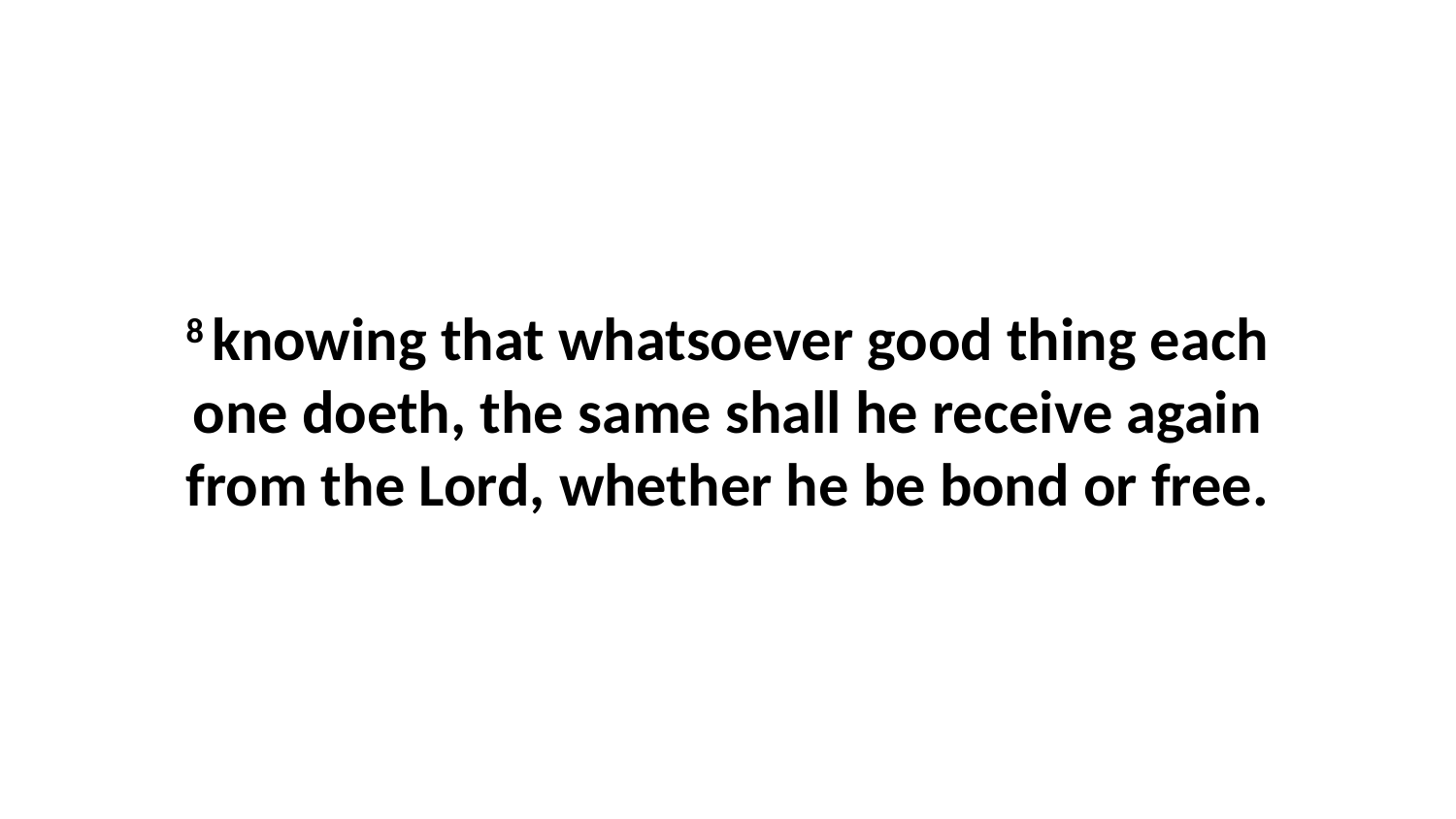

8 knowing that whatsoever good thing each one doeth, the same shall he receive again from the Lord, whether he be bond or free.